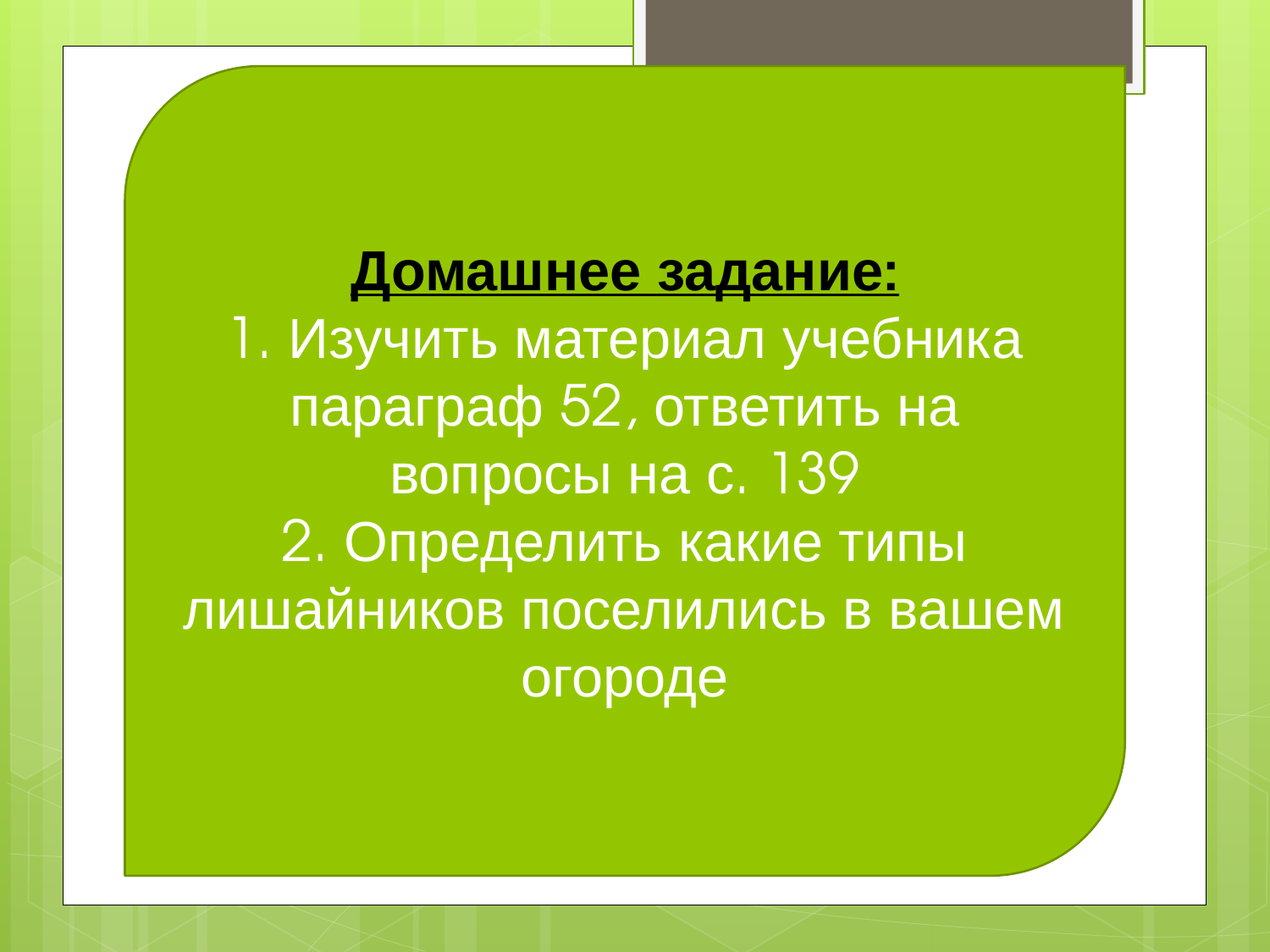

Домашнее задание:
1. Изучить материал учебника параграф 52, ответить на вопросы на с. 139
2. Определить какие типы лишайников поселились в вашем огороде